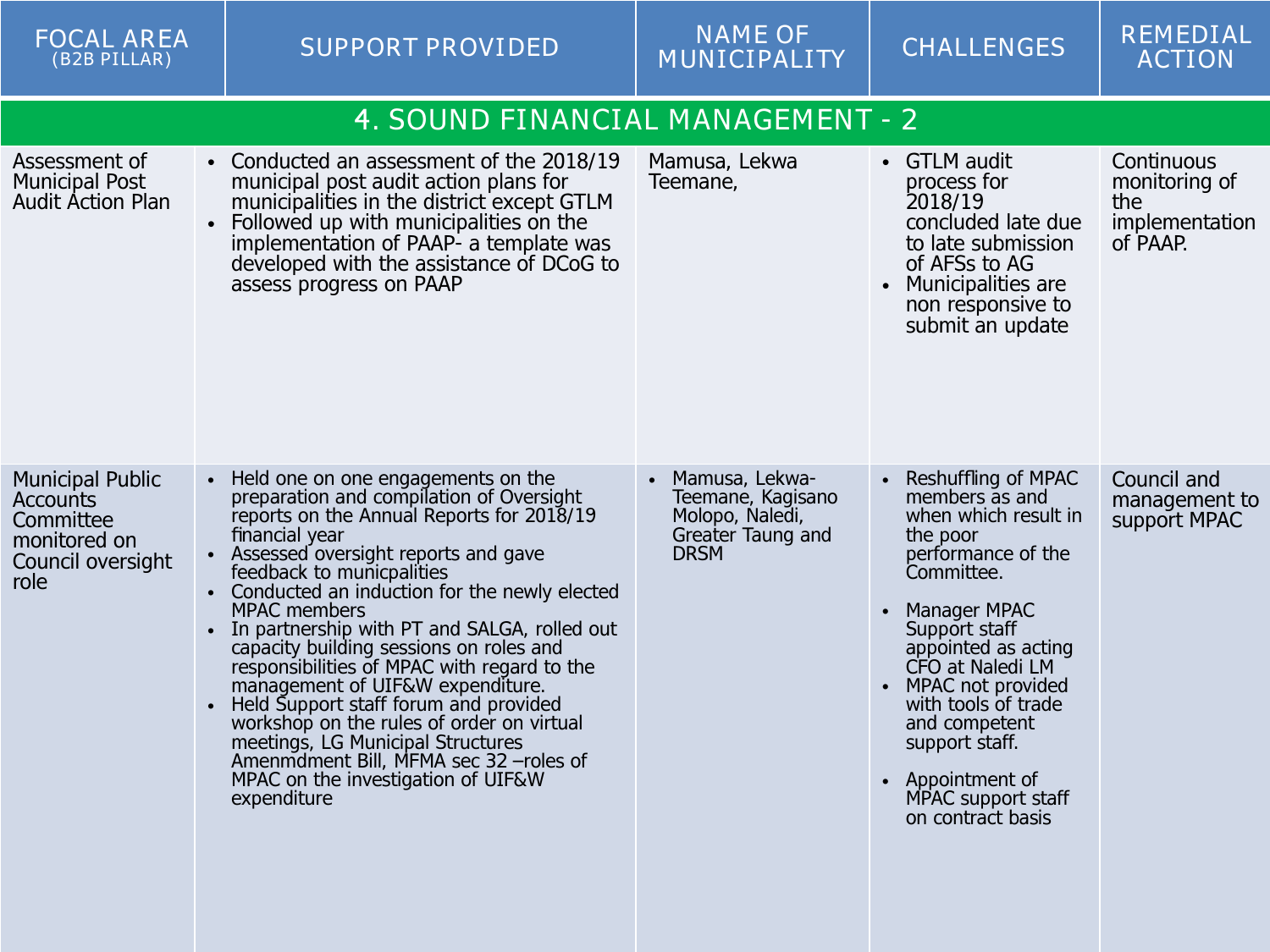

#
| FOCAL AREA (B2B PILLAR) |  | SUPPORT PROVIDED | NAME OF MUNICIPALITY | CHALLENGES | REMEDIAL ACTION |
| --- | --- | --- | --- | --- | --- |
| 4. SOUND FINANCIAL MANAGEMENT - 2 |  |  |  |  |  |
| Assessment of Municipal Post Audit Action Plan | Conducted an assessment of the 2018/19 municipal post audit action plans for municipalities in the district except GTLM Followed up with municipalities on the implementation of PAAP- a template was developed with the assistance of DCoG to assess progress on PAAP |  | Mamusa, Lekwa Teemane, | GTLM audit process for 2018/19 concluded late due to late submission of AFSs to AG Municipalities are non responsive to submit an update | Continuous monitoring of the implementation of PAAP. |
| Municipal Public Accounts Committee monitored on Council oversight role | Held one on one engagements on the preparation and compilation of Oversight reports on the Annual Reports for 2018/19 financial year Assessed oversight reports and gave feedback to municpalities Conducted an induction for the newly elected MPAC members In partnership with PT and SALGA, rolled out capacity building sessions on roles and responsibilities of MPAC with regard to the management of UIF&W expenditure. Held Support staff forum and provided workshop on the rules of order on virtual meetings, LG Municipal Structures Amenmdment Bill, MFMA sec 32 –roles of MPAC on the investigation of UIF&W expenditure |  | Mamusa, Lekwa-Teemane, Kagisano Molopo, Naledi, Greater Taung and DRSM | Reshuffling of MPAC members as and when which result in the poor performance of the Committee. Manager MPAC Support staff appointed as acting CFO at Naledi LM MPAC not provided with tools of trade and competent support staff. Appointment of MPAC support staff on contract basis | Council and management to support MPAC |
12